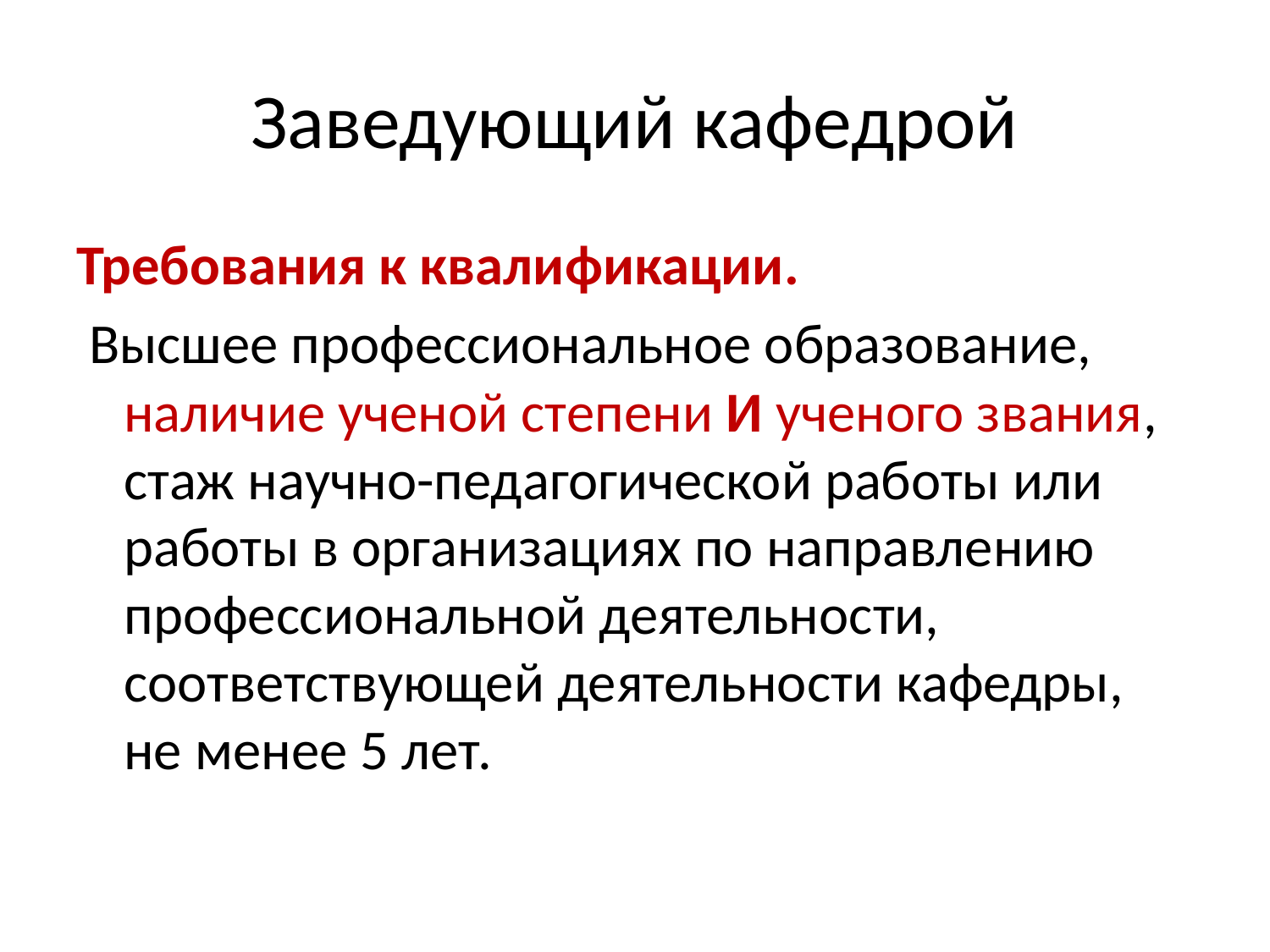

# Заведующий кафедрой
Требования к квалификации.
 Высшее профессиональное образование, наличие ученой степени И ученого звания, стаж научно-педагогической работы или работы в организациях по направлению профессиональной деятельности, соответствующей деятельности кафедры, не менее 5 лет.